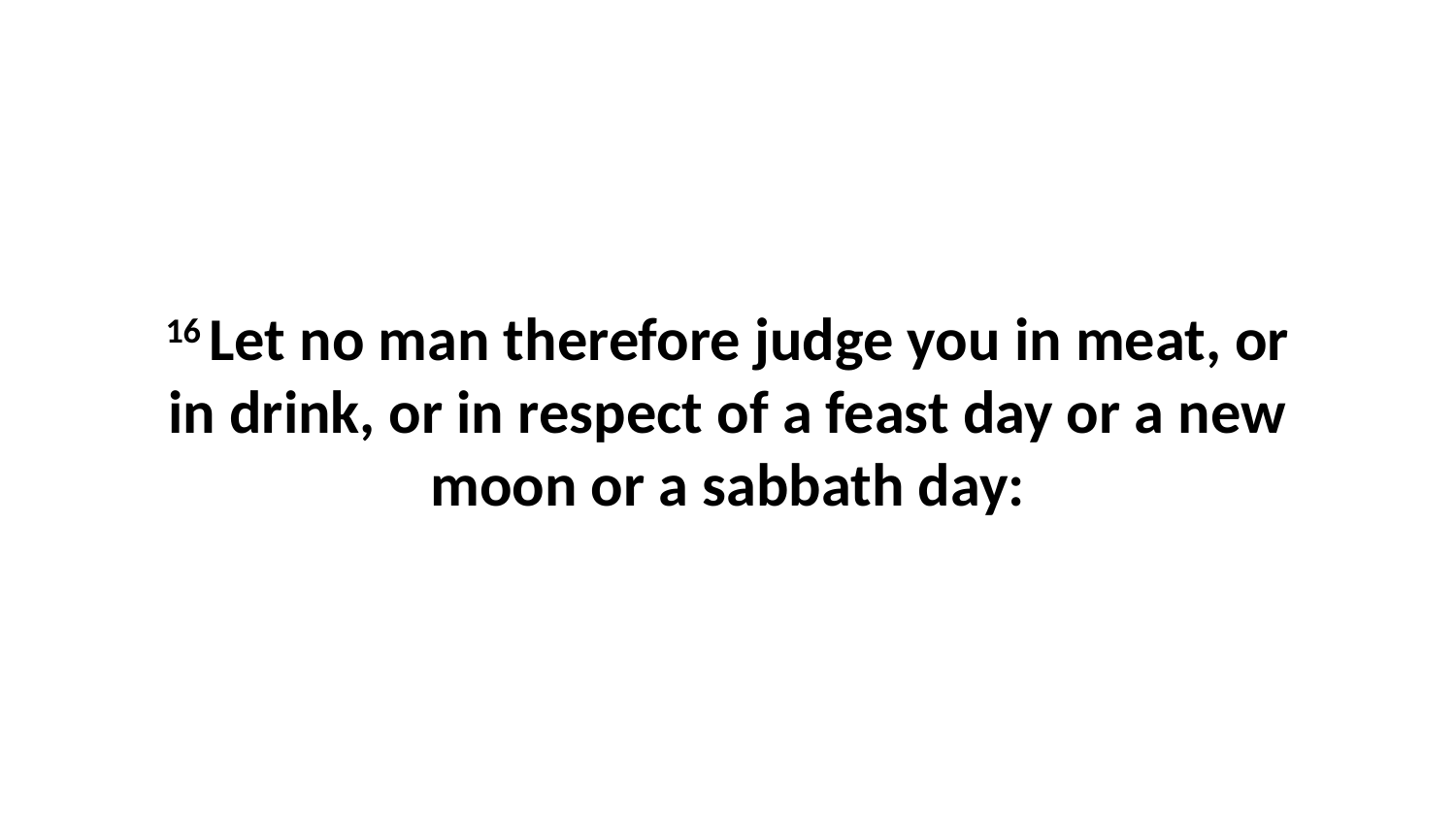

16 Let no man therefore judge you in meat, or in drink, or in respect of a feast day or a new moon or a sabbath day: